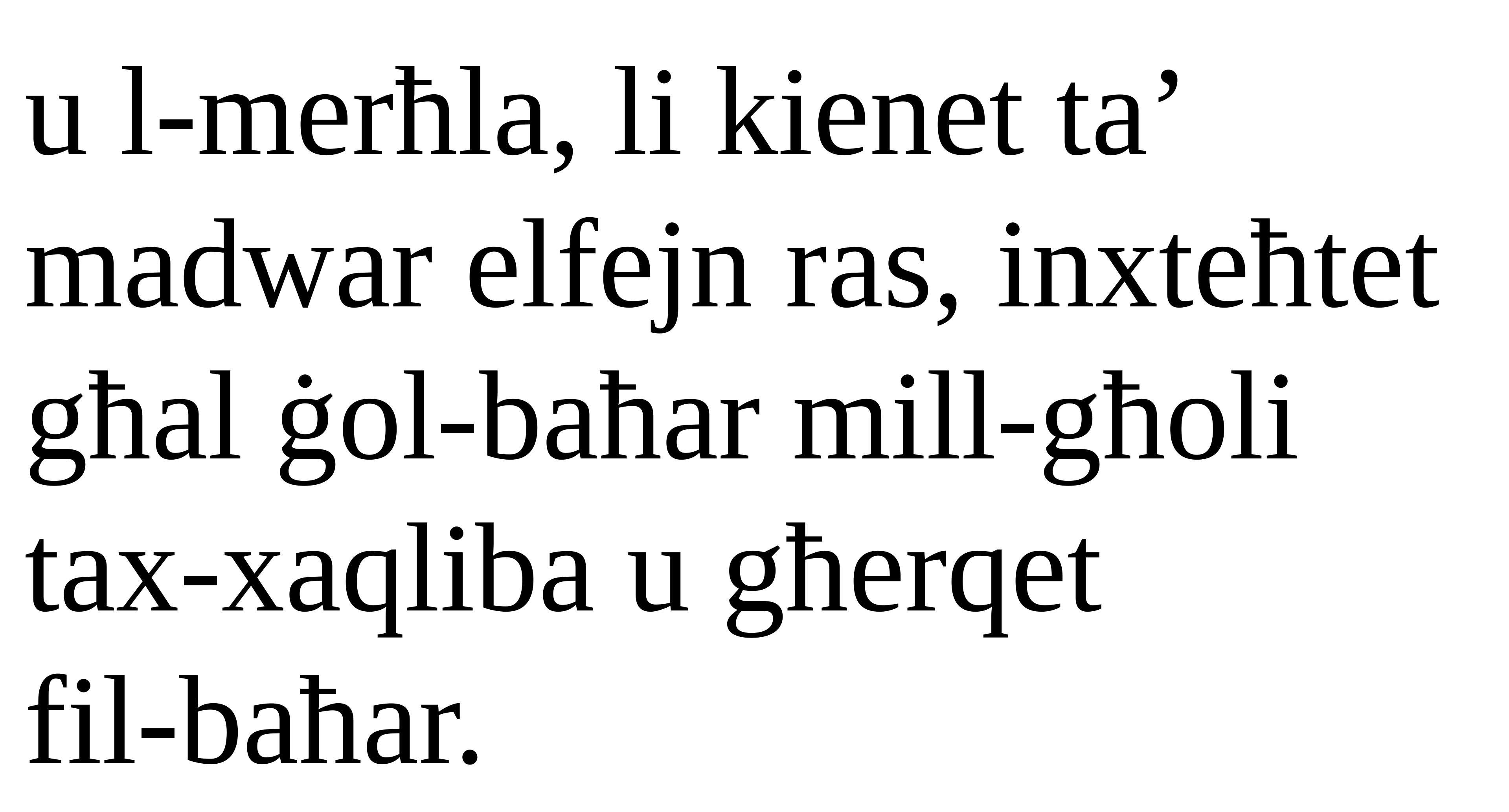

u l-merħla, li kienet ta’ madwar elfejn ras, inxteħtet għal ġol-baħar mill-għoli tax-xaqliba u għerqet
fil-baħar.